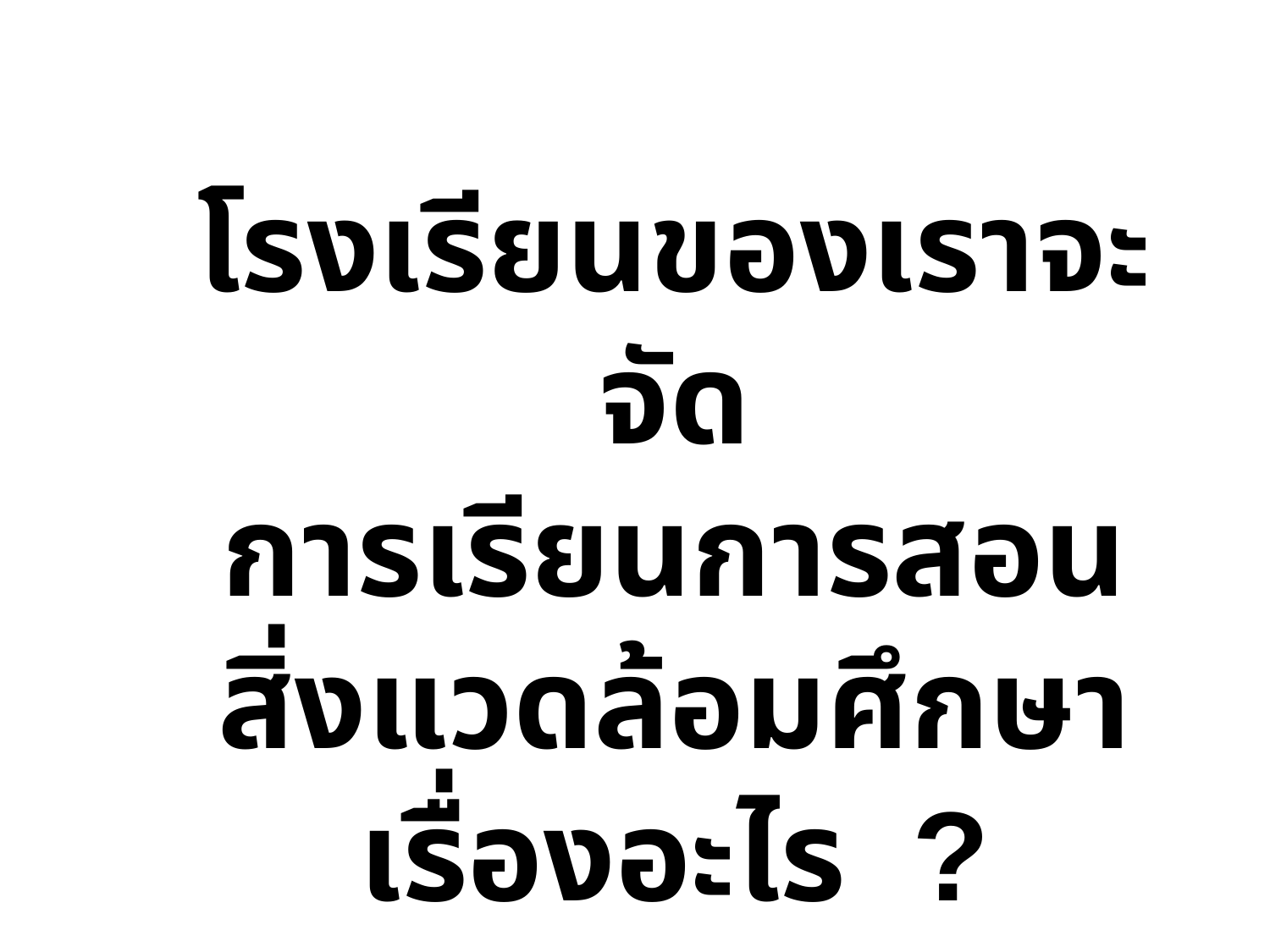

โรงเรียนของเราจะจัด
การเรียนการสอนสิ่งแวดล้อมศึกษาเรื่องอะไร  ?